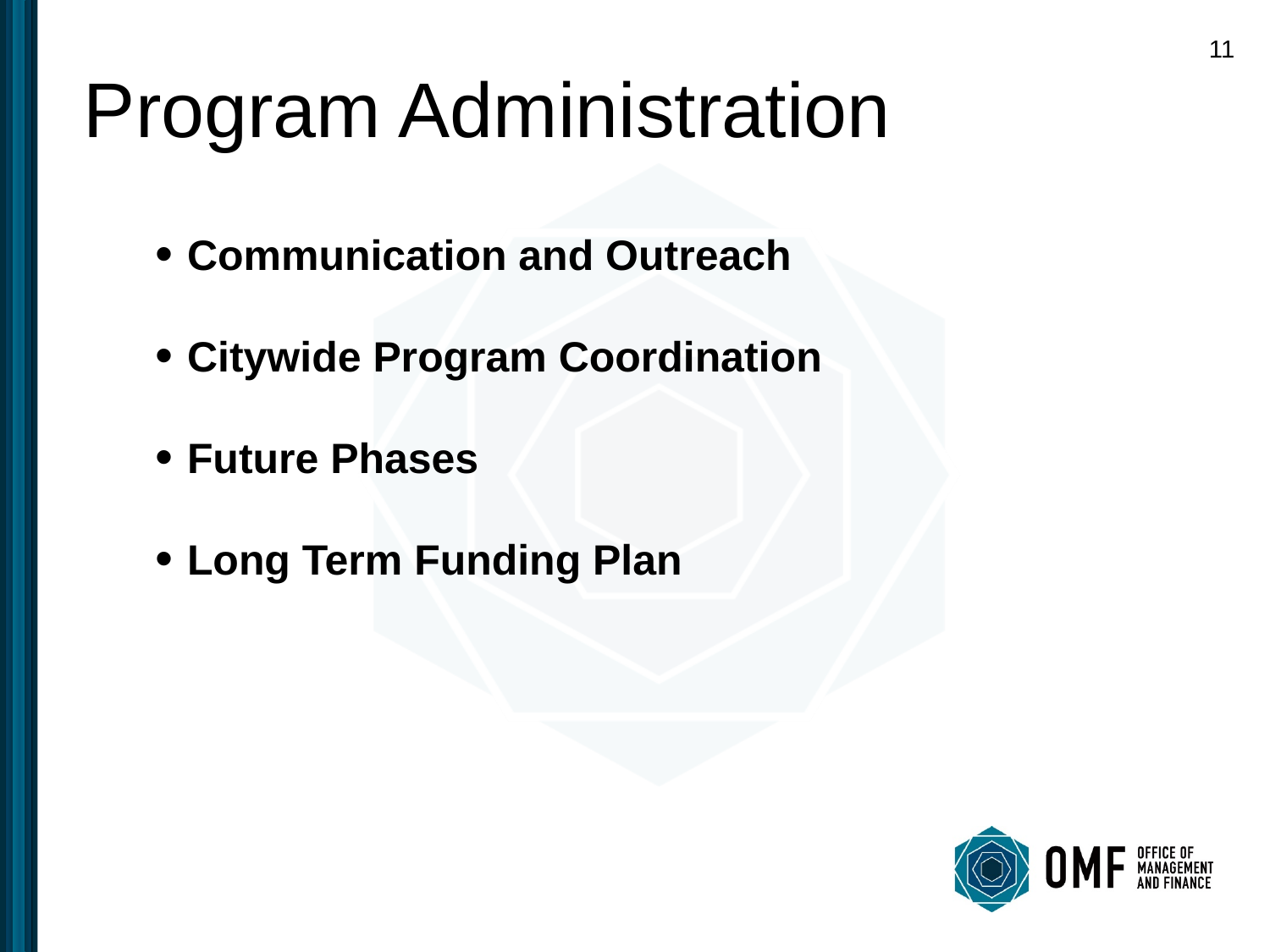

11
# Program Administration
Communication and Outreach

Citywide Program Coordination

Future Phases

Long Term Funding Plan